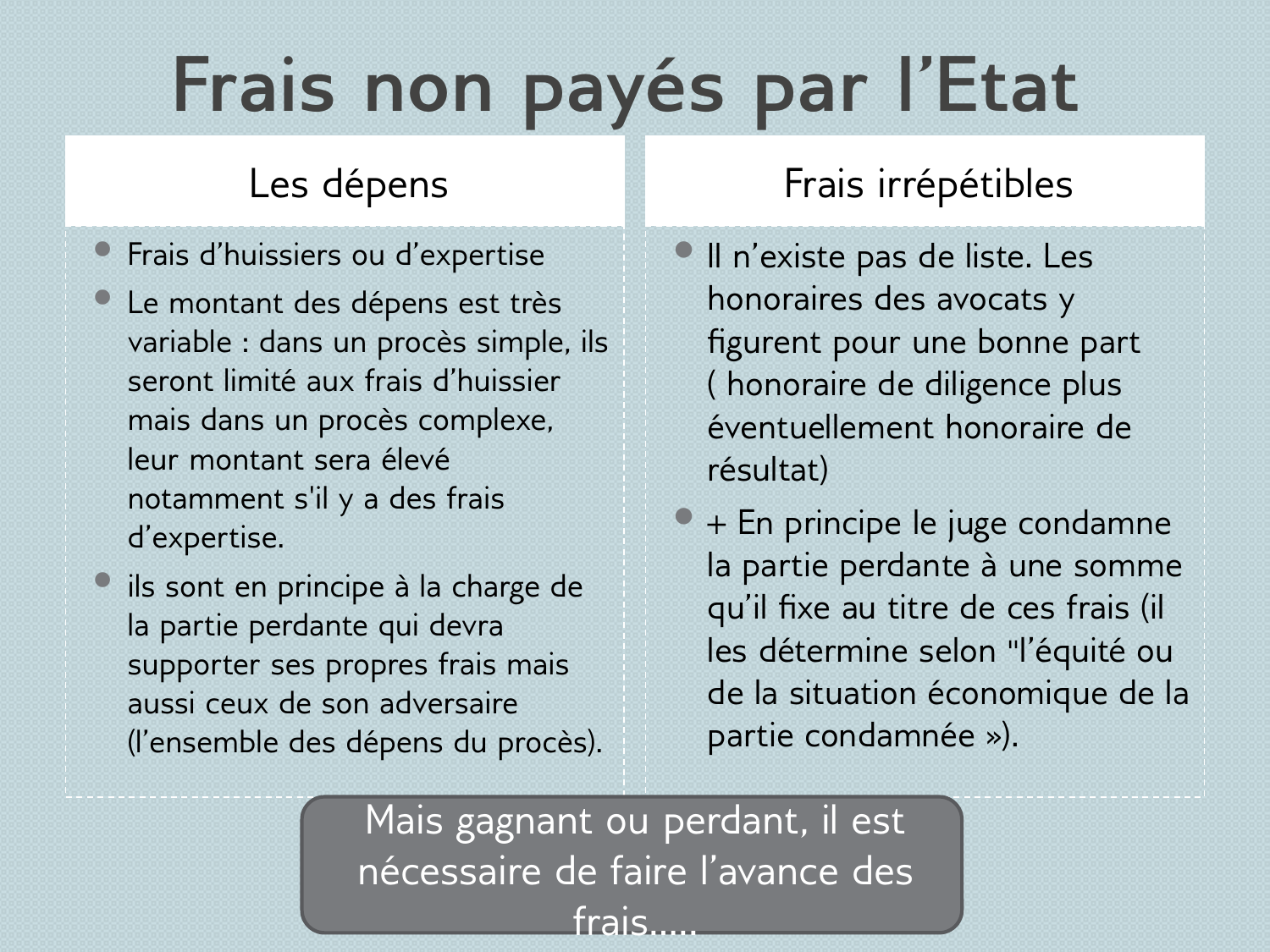

# Frais non payés par l’Etat
Les dépens
Frais irrépétibles
Frais d’huissiers ou d’expertise
Le montant des dépens est très variable : dans un procès simple, ils seront limité aux frais d’huissier mais dans un procès complexe, leur montant sera élevé notamment s'il y a des frais d’expertise.
ils sont en principe à la charge de la partie perdante qui devra supporter ses propres frais mais aussi ceux de son adversaire (l’ensemble des dépens du procès).

Il n’existe pas de liste. Les honoraires des avocats y figurent pour une bonne part ( honoraire de diligence plus éventuellement honoraire de résultat)
+ En principe le juge condamne la partie perdante à une somme qu’il fixe au titre de ces frais (il les détermine selon "l’équité ou de la situation économique de la partie condamnée »).
Mais gagnant ou perdant, il est nécessaire de faire l’avance des frais…..